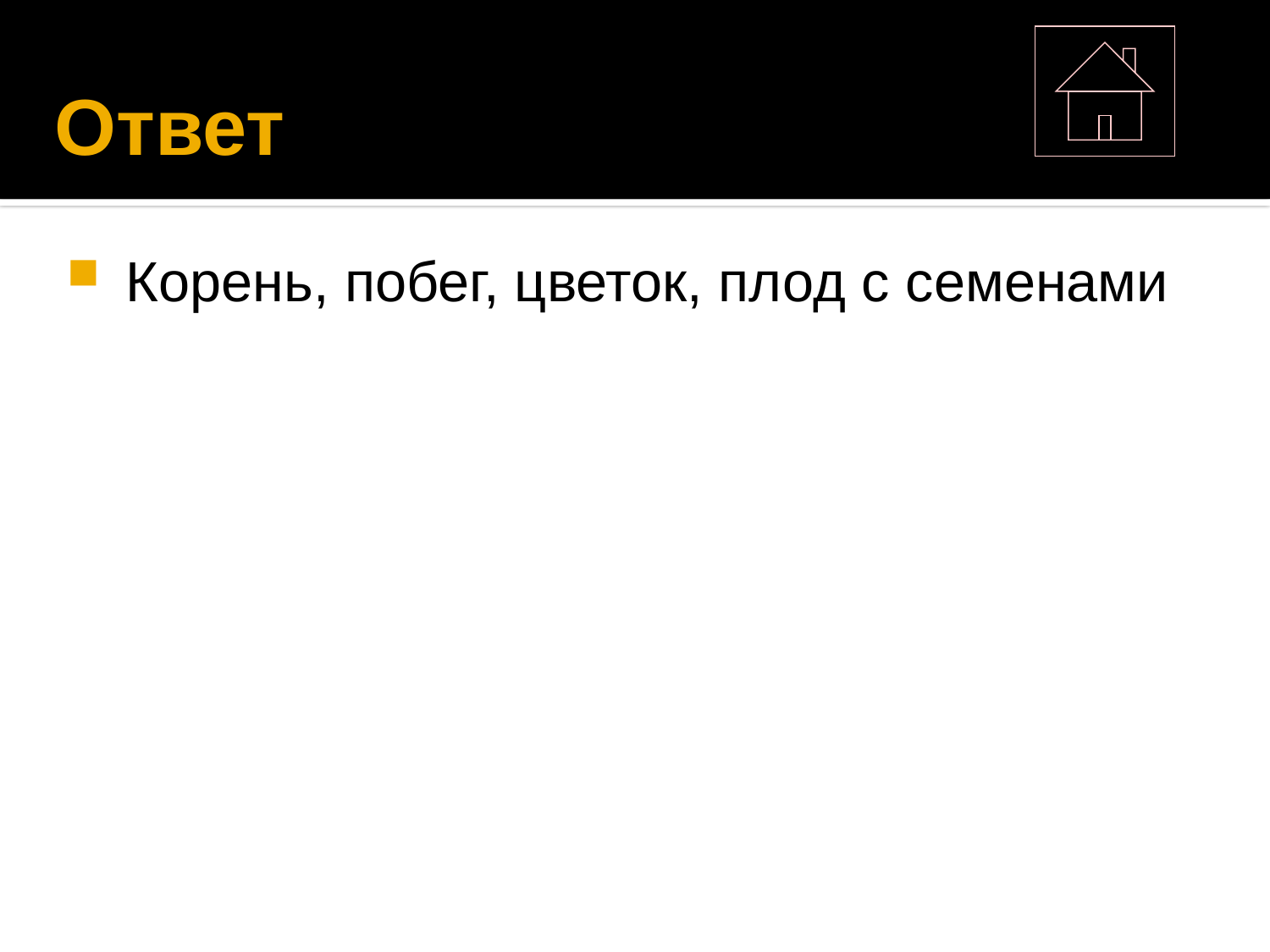

# Ответ
 Корень, побег, цветок, плод с семенами